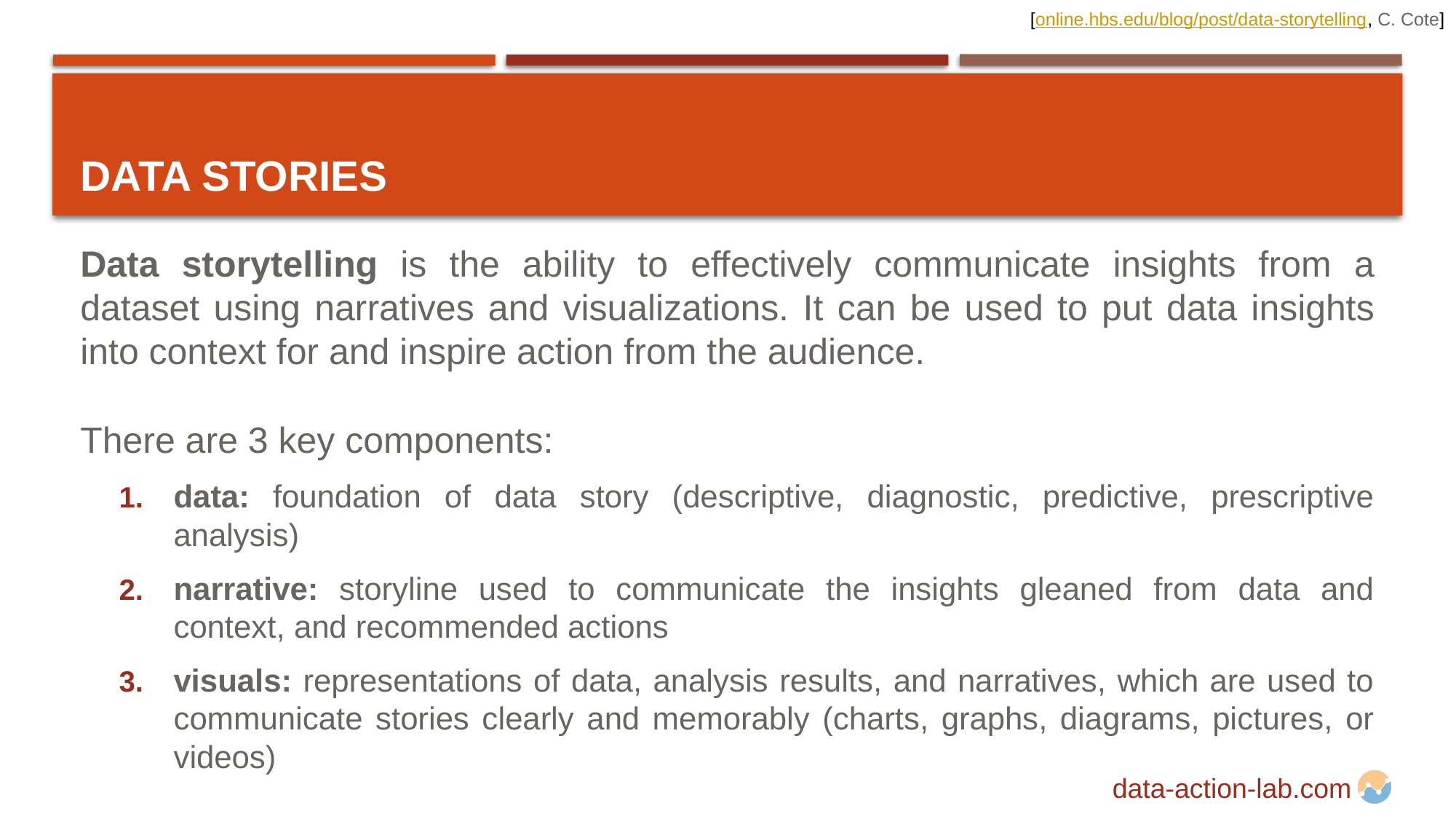

[online.hbs.edu/blog/post/data-storytelling, C. Cote]
# Data Stories
Data storytelling is the ability to effectively communicate insights from a dataset using narratives and visualizations. It can be used to put data insights into context for and inspire action from the audience.
There are 3 key components:
data: foundation of data story (descriptive, diagnostic, predictive, prescriptive analysis)
narrative: storyline used to communicate the insights gleaned from data and context, and recommended actions
visuals: representations of data, analysis results, and narratives, which are used to communicate stories clearly and memorably (charts, graphs, diagrams, pictures, or videos)